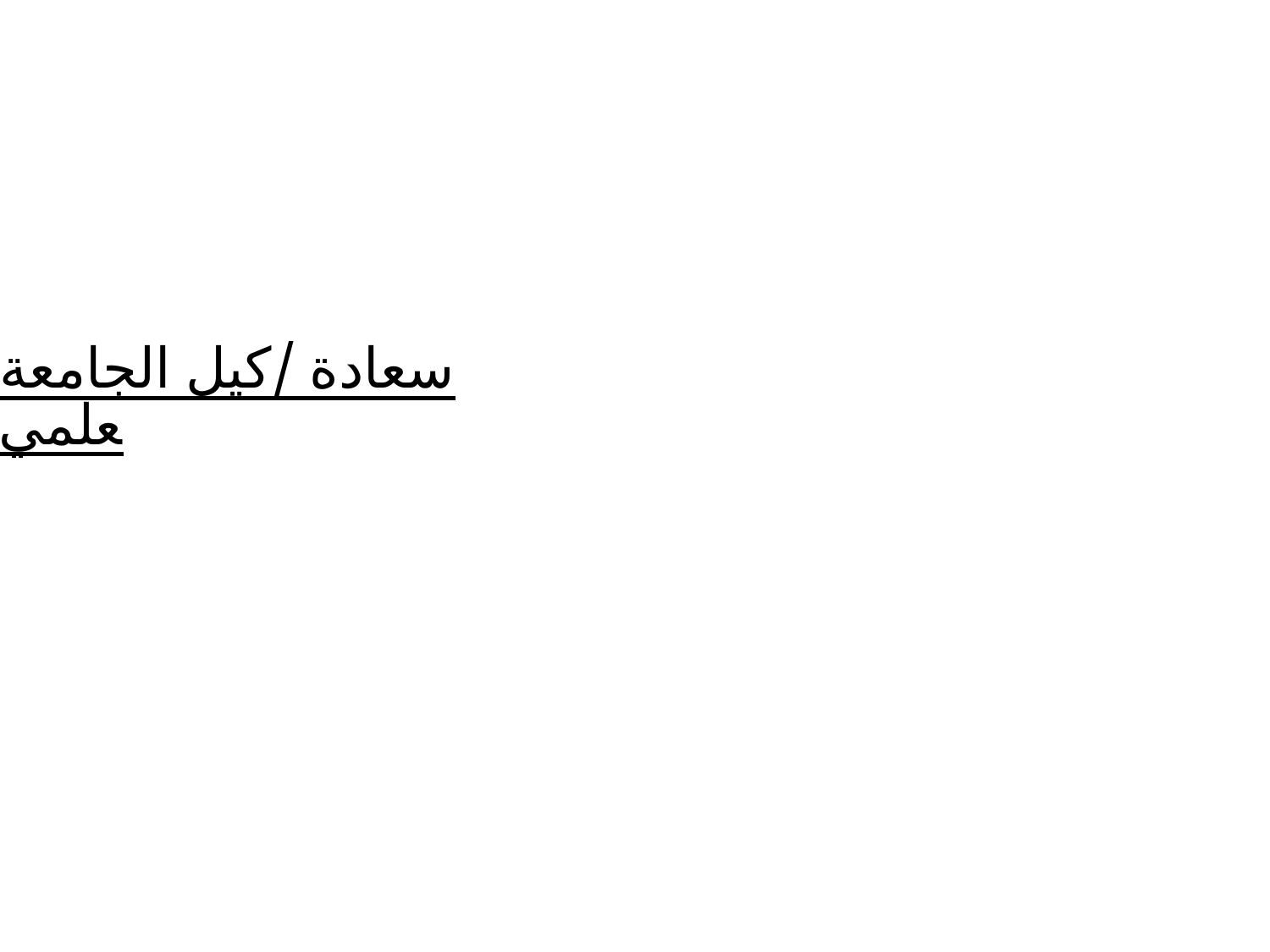

# سعادة /كيل الجامعة للدراسات العليا والبحث العلمي يزور عمادة البحث العلمي